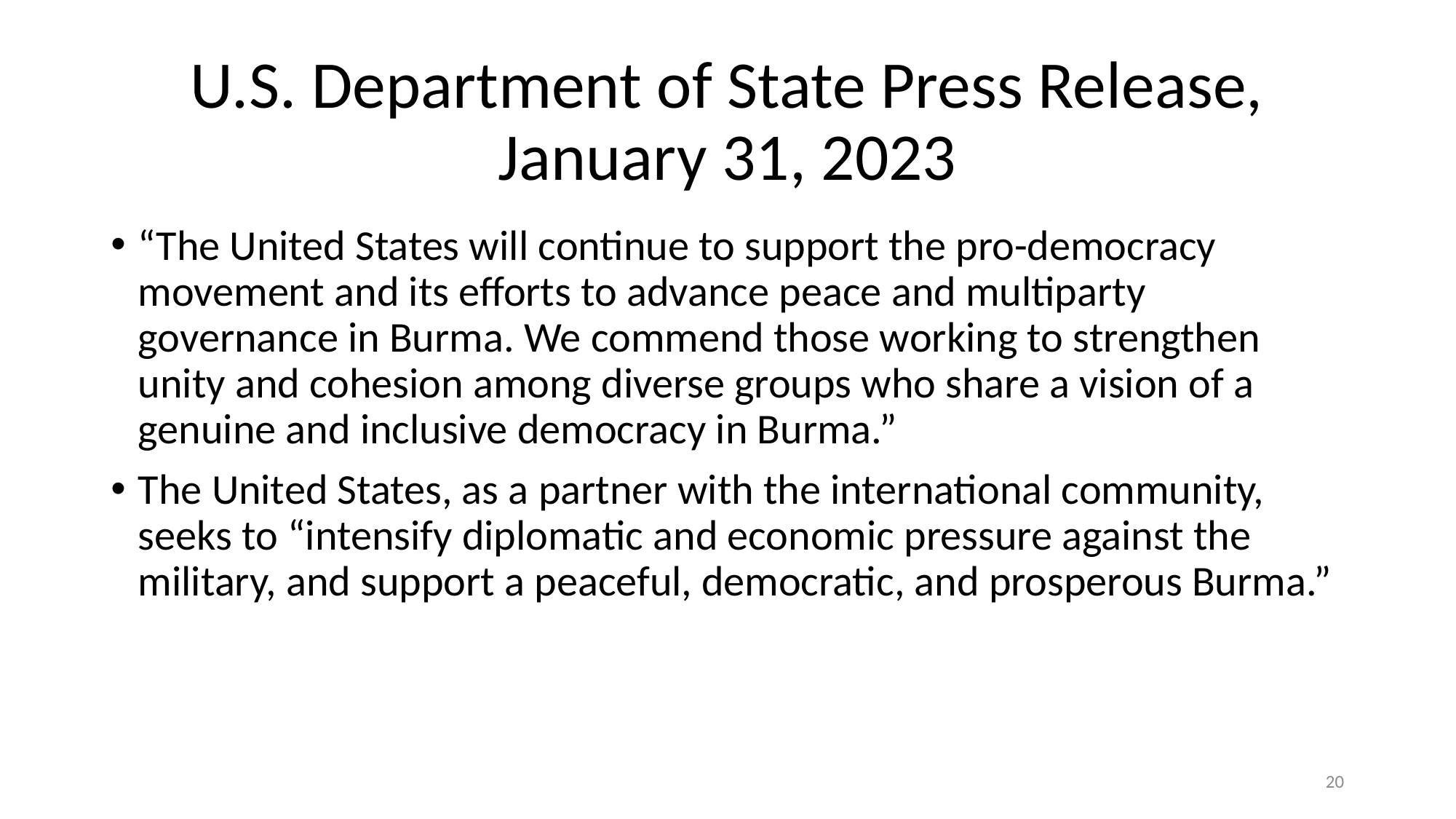

# U.S. Department of State Press Release, January 31, 2023
“The United States will continue to support the pro-democracy movement and its efforts to advance peace and multiparty governance in Burma. We commend those working to strengthen unity and cohesion among diverse groups who share a vision of a genuine and inclusive democracy in Burma.”
The United States, as a partner with the international community, seeks to “intensify diplomatic and economic pressure against the military, and support a peaceful, democratic, and prosperous Burma.”
20